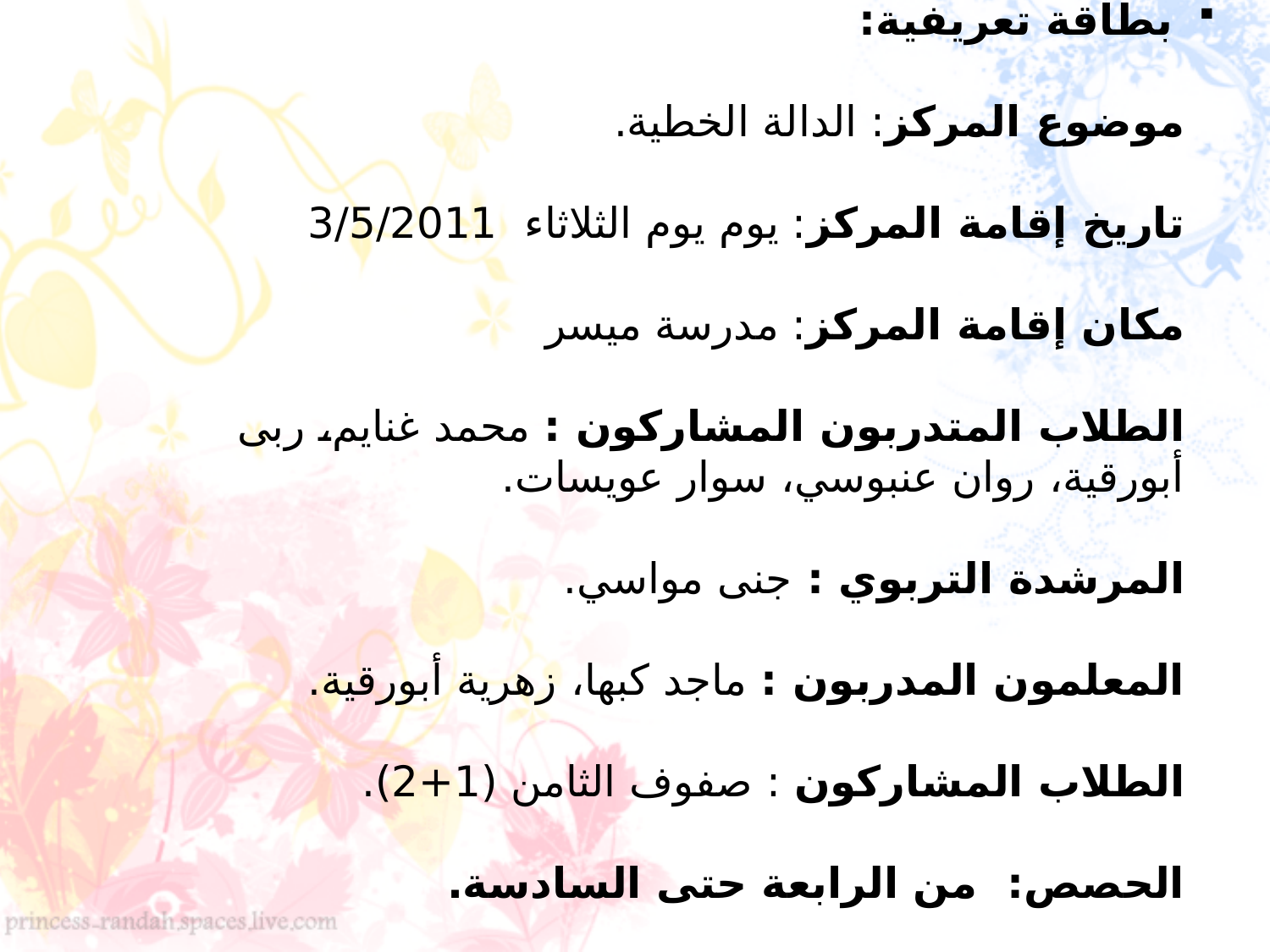

# بطاقة تعريفية: موضوع المركز: الدالة الخطية.   تاريخ إقامة المركز: يوم يوم الثلاثاء  3/5/2011   مكان إقامة المركز: مدرسة ميسر   الطلاب المتدربون المشاركون : محمد غنايم، ربى أبورقية، روان عنبوسي، سوار عويسات.   المرشدة التربوي : جنى مواسي.   المعلمون المدربون : ماجد كبها، زهرية أبورقية.   الطلاب المشاركون : صفوف الثامن (1+2).   الحصص:  من الرابعة حتى السادسة.